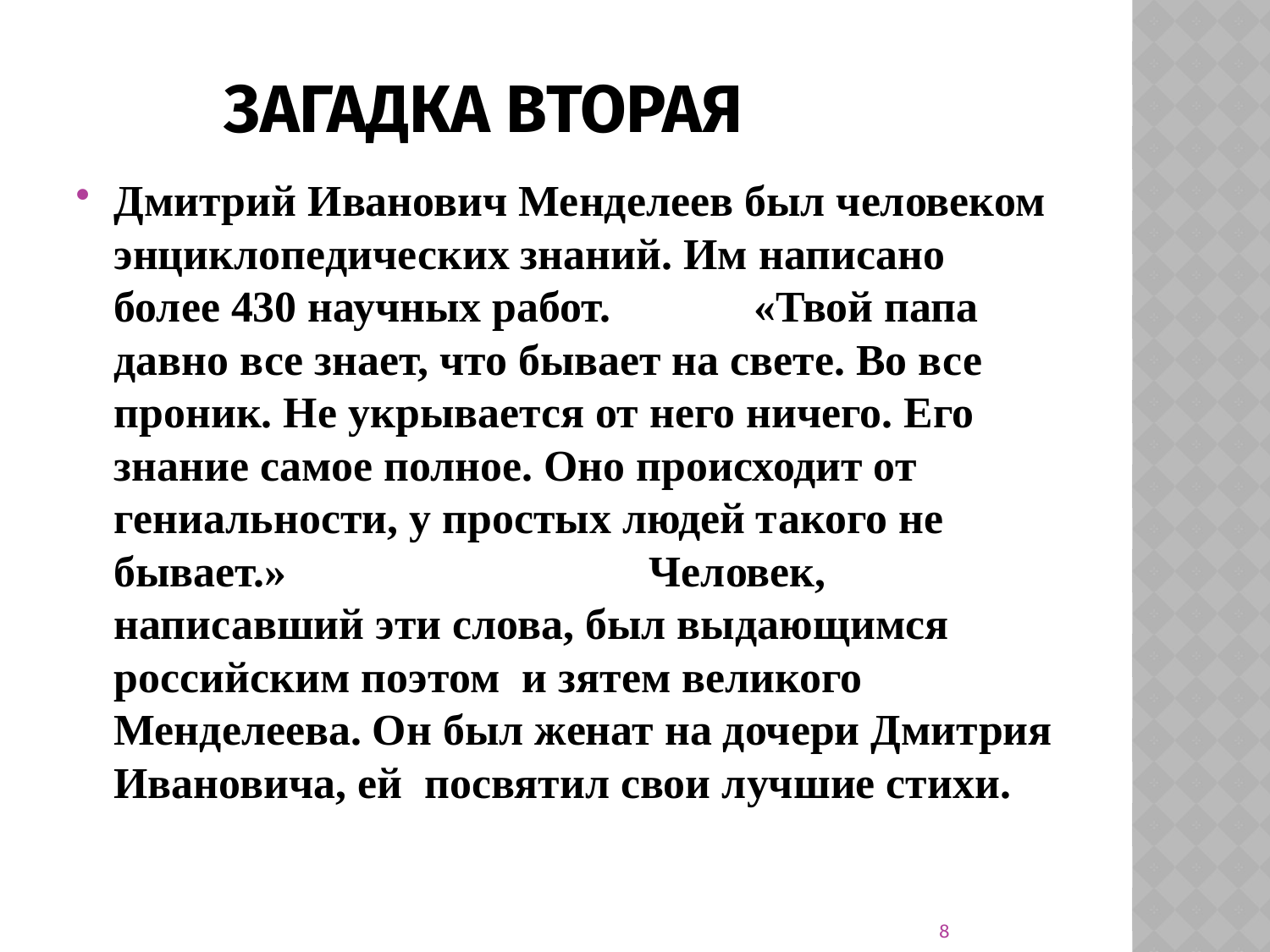

# Загадка вторая
Дмитрий Иванович Менделеев был человеком энциклопедических знаний. Им написано более 430 научных работ.             «Твой папа давно все знает, что бывает на свете. Во все проник. Не укрывается от него ничего. Его знание самое полное. Оно происходит от гениальности, у простых людей такого не бывает.»                                 Человек, написавший эти слова, был выдающимся российским поэтом  и зятем великого Менделеева. Он был женат на дочери Дмитрия Ивановича, ей  посвятил свои лучшие стихи.
8